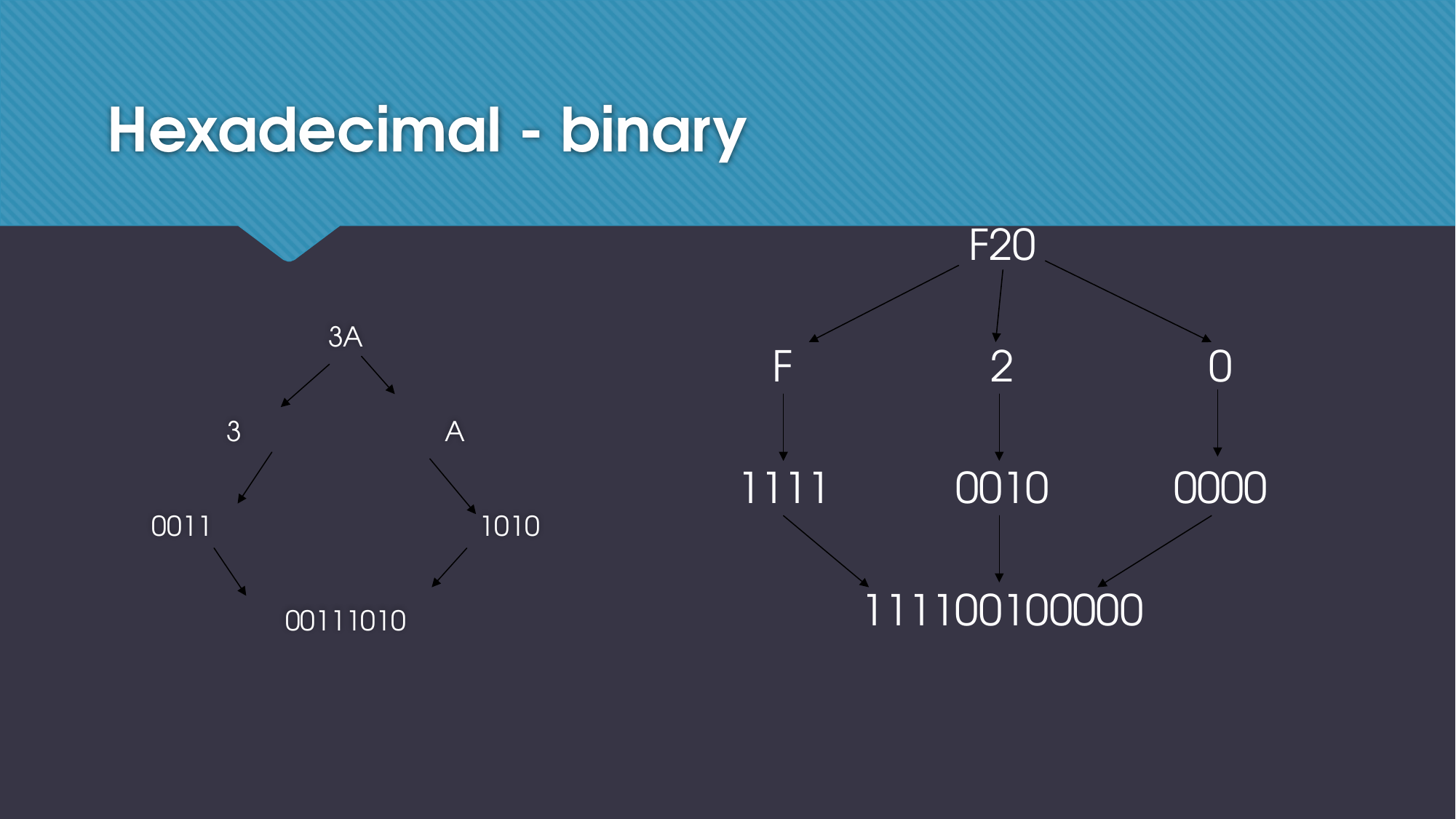

# Hexadecimal - binary
3A

3		A

0011			1010

00111010
F20

F		2		0

1111		0010		0000

111100100000